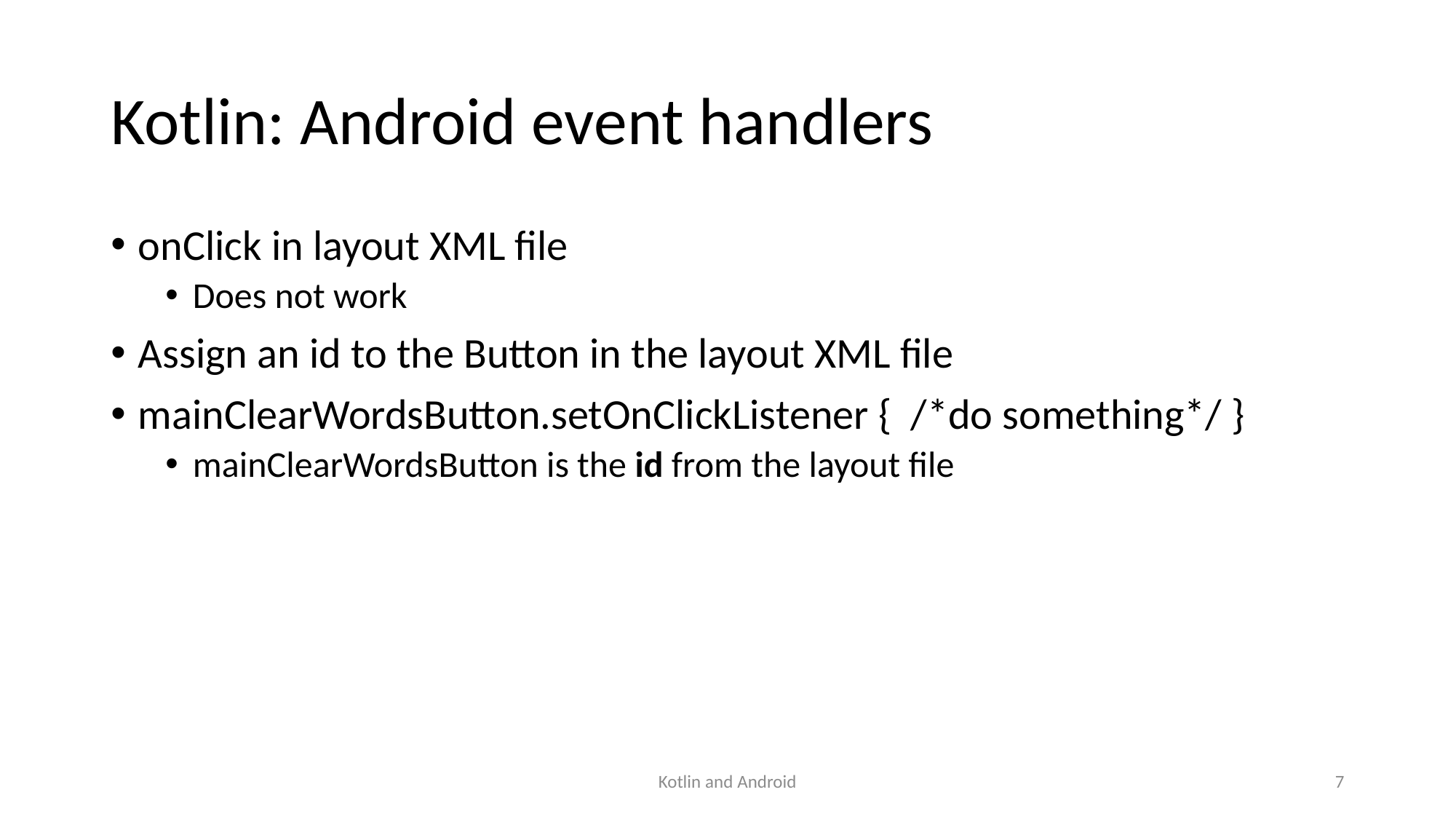

# Kotlin: Android event handlers
onClick in layout XML file
Does not work
Assign an id to the Button in the layout XML file
mainClearWordsButton.setOnClickListener {  /*do something*/ }
mainClearWordsButton is the id from the layout file

Kotlin and Android
7